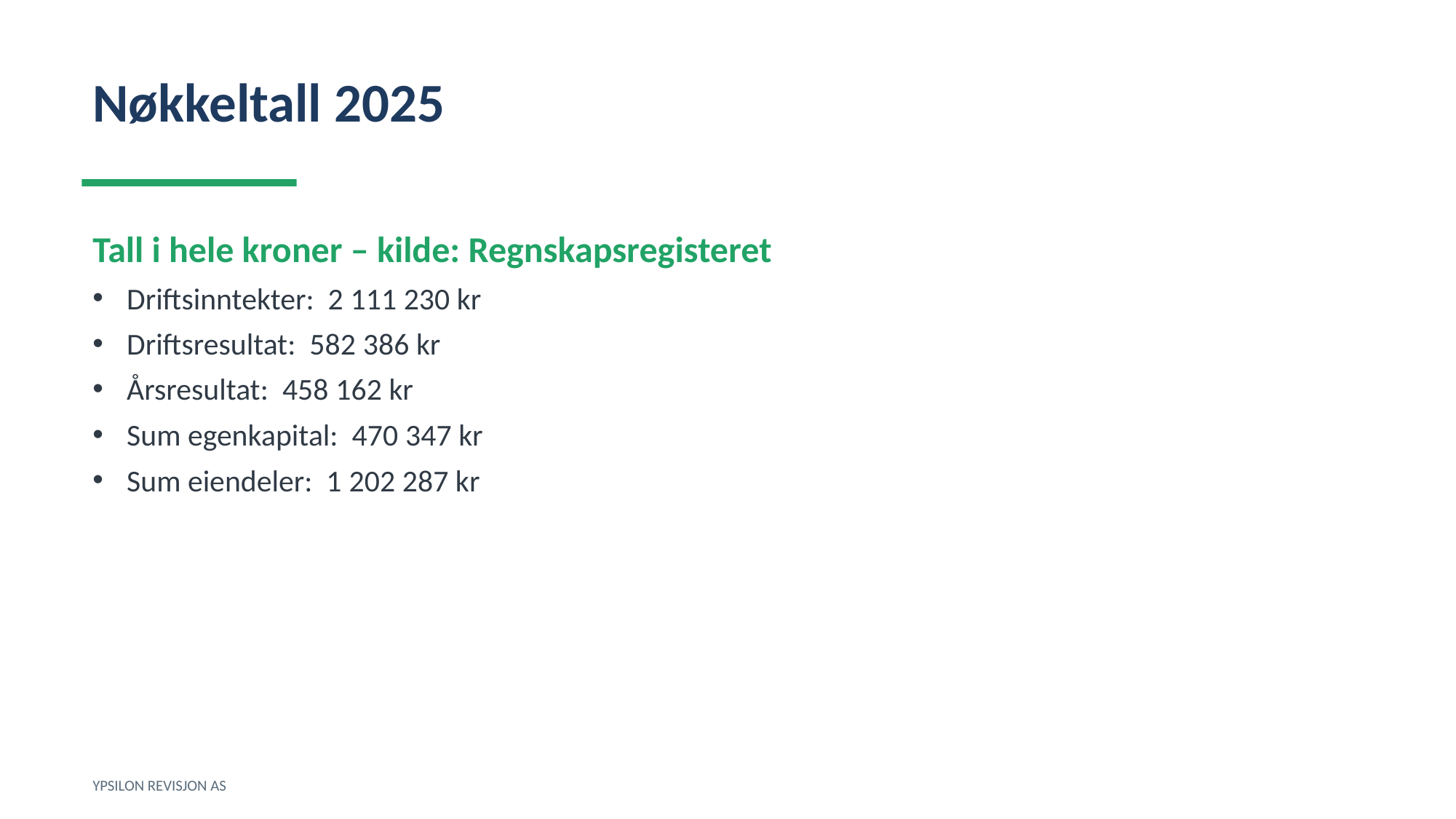

Nøkkeltall 2025

Tall i hele kroner – kilde: Regnskapsregisteret
Driftsinntekter:  2 111 230 kr
Driftsresultat:  582 386 kr
Årsresultat:  458 162 kr
Sum egenkapital:  470 347 kr
Sum eiendeler:  1 202 287 kr
YPSILON REVISJON AS